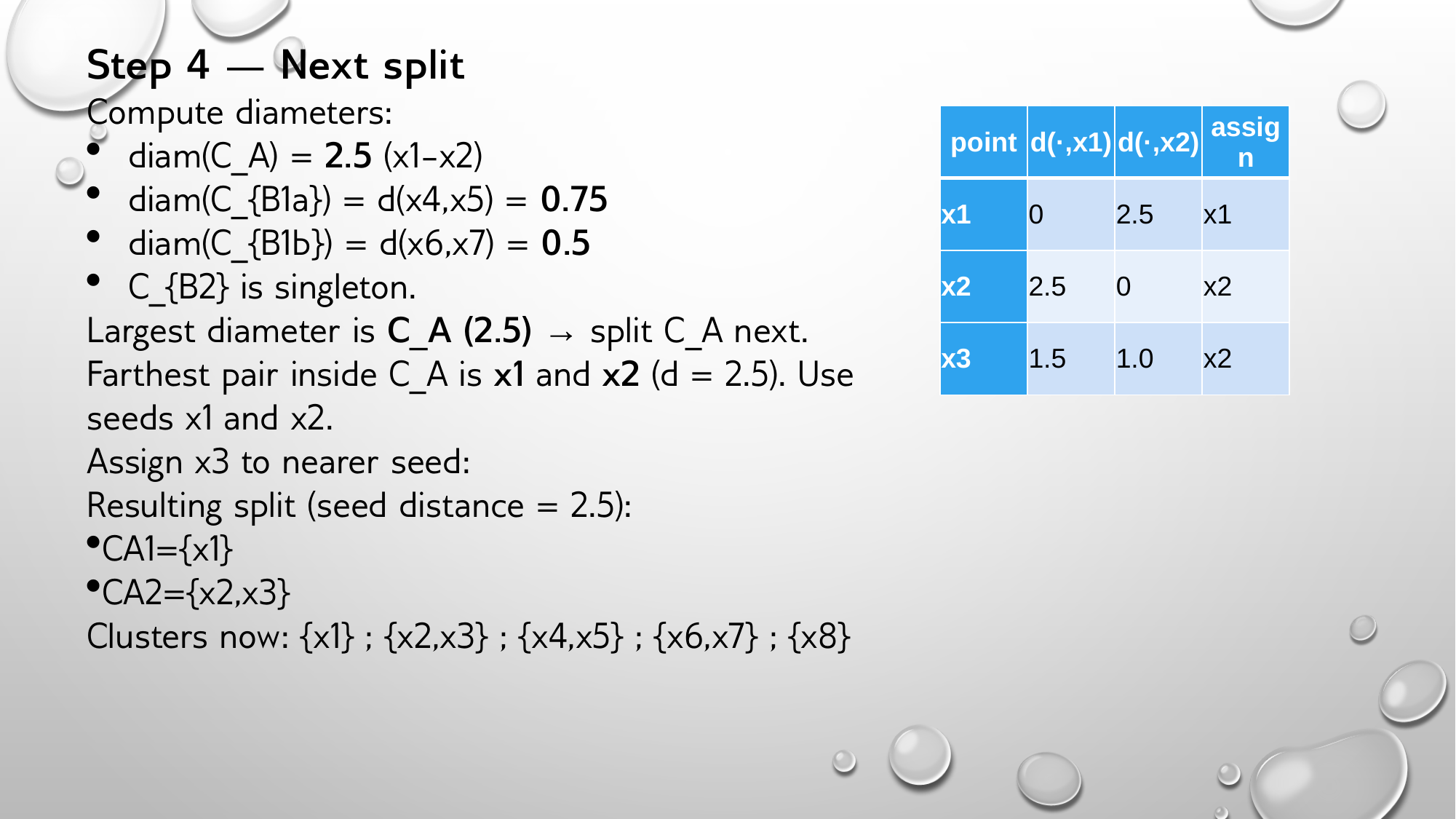

Step 4 — Next split
Compute diameters:
diam(C_A) = 2.5 (x1–x2)
diam(C_{B1a}) = d(x4,x5) = 0.75
diam(C_{B1b}) = d(x6,x7) = 0.5
C_{B2} is singleton.
Largest diameter is C_A (2.5) → split C_A next. Farthest pair inside C_A is x1 and x2 (d = 2.5). Use seeds x1 and x2.
Assign x3 to nearer seed:
Resulting split (seed distance = 2.5):
CA1={x1}
CA2={x2,x3}
Clusters now: {x1} ; {x2,x3} ; {x4,x5} ; {x6,x7} ; {x8}

| point | d(·,x1) | d(·,x2) | assign |
| --- | --- | --- | --- |
| x1 | 0 | 2.5 | x1 |
| x2 | 2.5 | 0 | x2 |
| x3 | 1.5 | 1.0 | x2 |